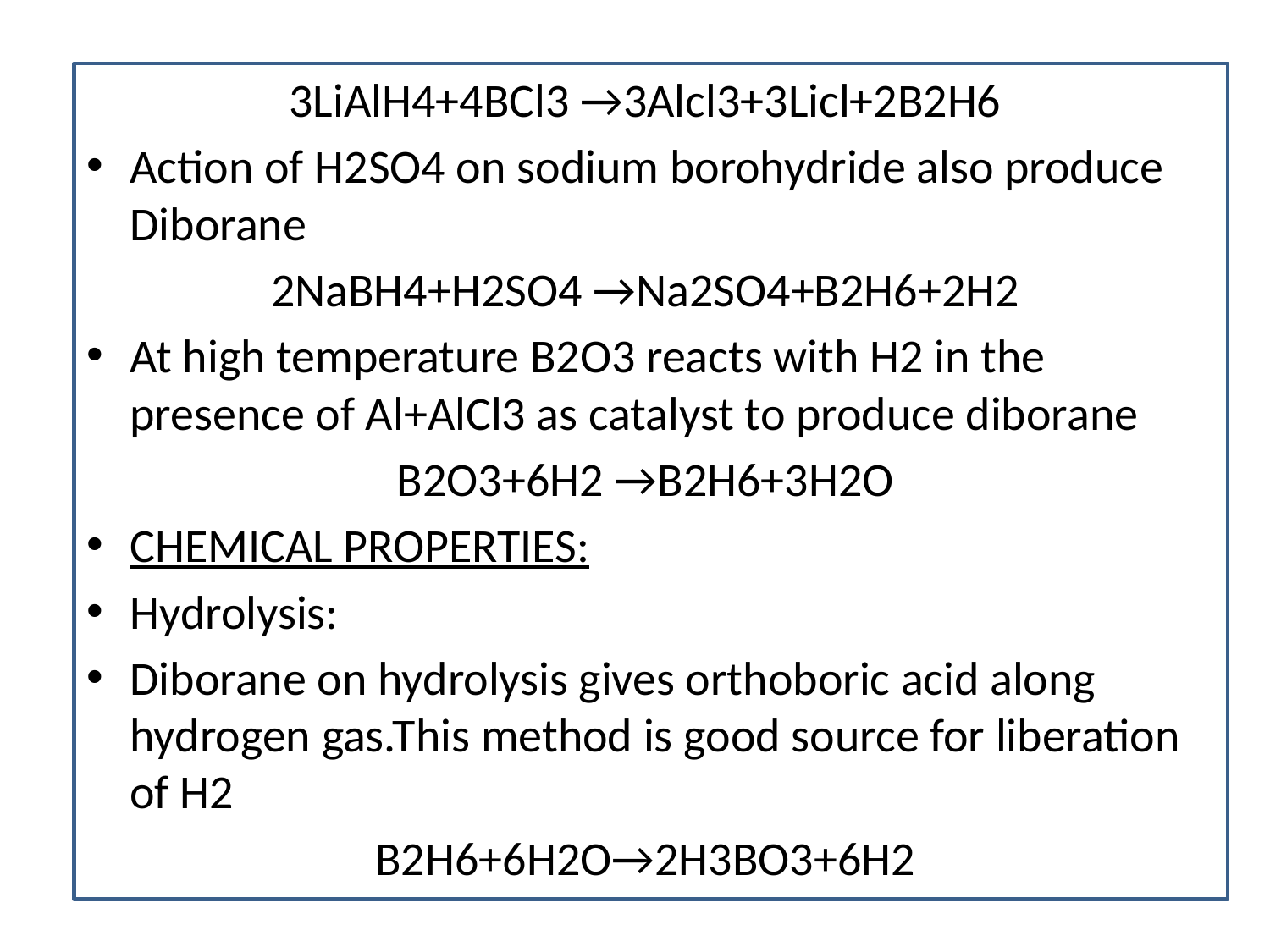

3LiAlH4+4BCl3 →3Alcl3+3Licl+2B2H6
Action of H2SO4 on sodium borohydride also produce Diborane
2NaBH4+H2SO4 →Na2SO4+B2H6+2H2
At high temperature B2O3 reacts with H2 in the presence of Al+AlCl3 as catalyst to produce diborane
B2O3+6H2 →B2H6+3H2O
CHEMICAL PROPERTIES:
Hydrolysis:
Diborane on hydrolysis gives orthoboric acid along hydrogen gas.This method is good source for liberation of H2
B2H6+6H2O→2H3BO3+6H2